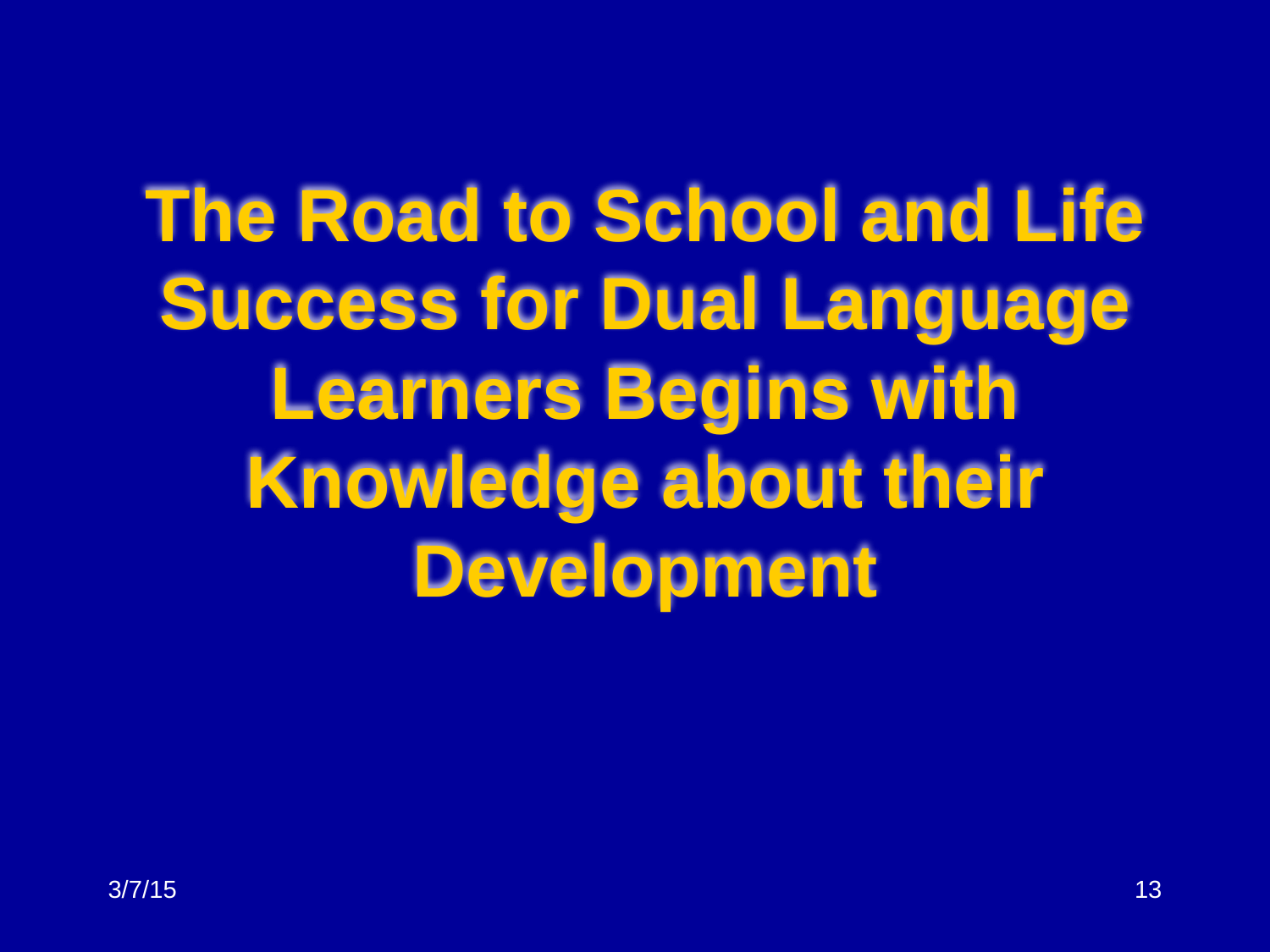

The Road to School and Life Success for Dual Language Learners Begins with Knowledge about their Development
3/7/15
13